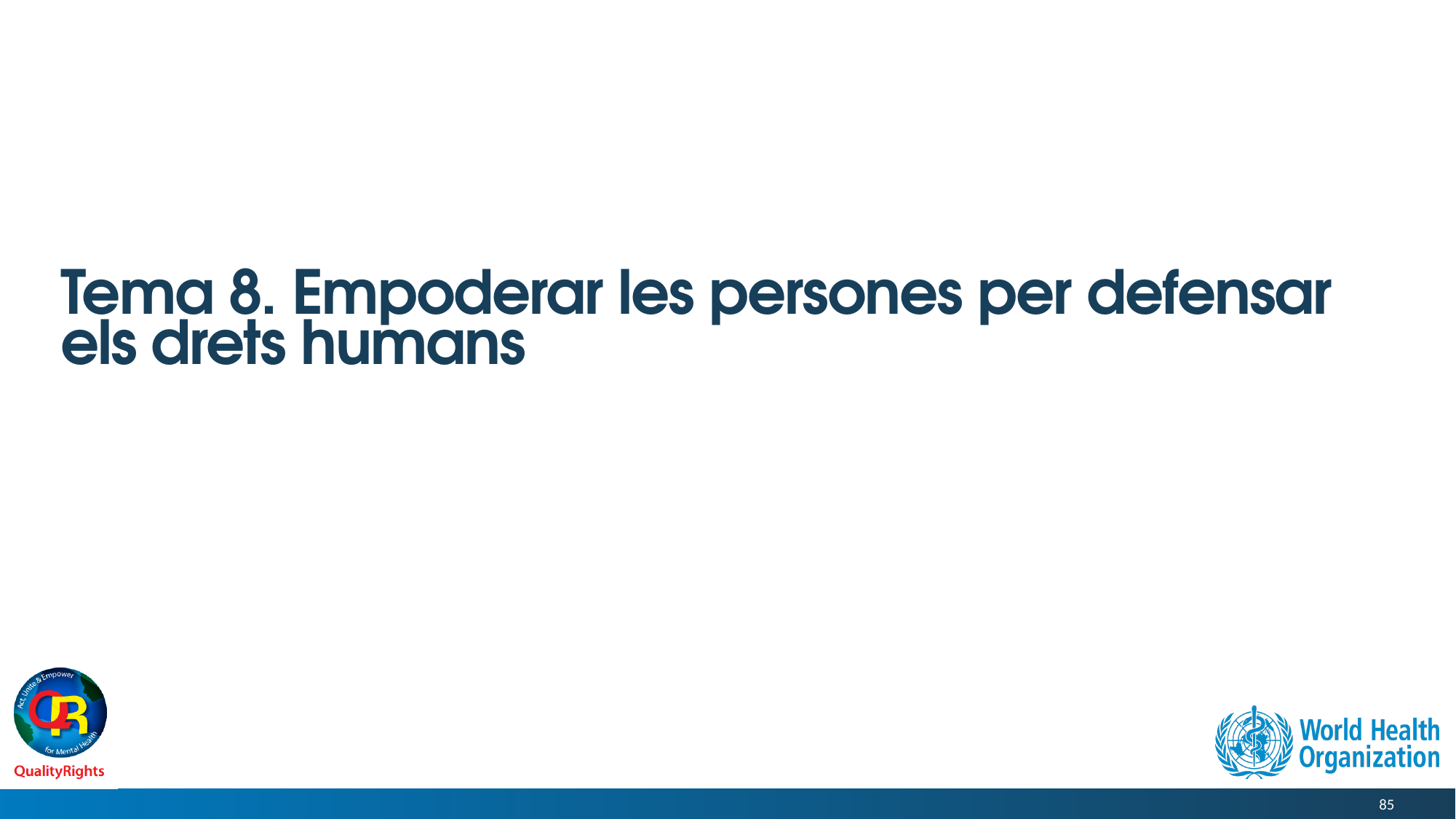

# Tema 8. Empoderar les persones per defensar els drets humans
85